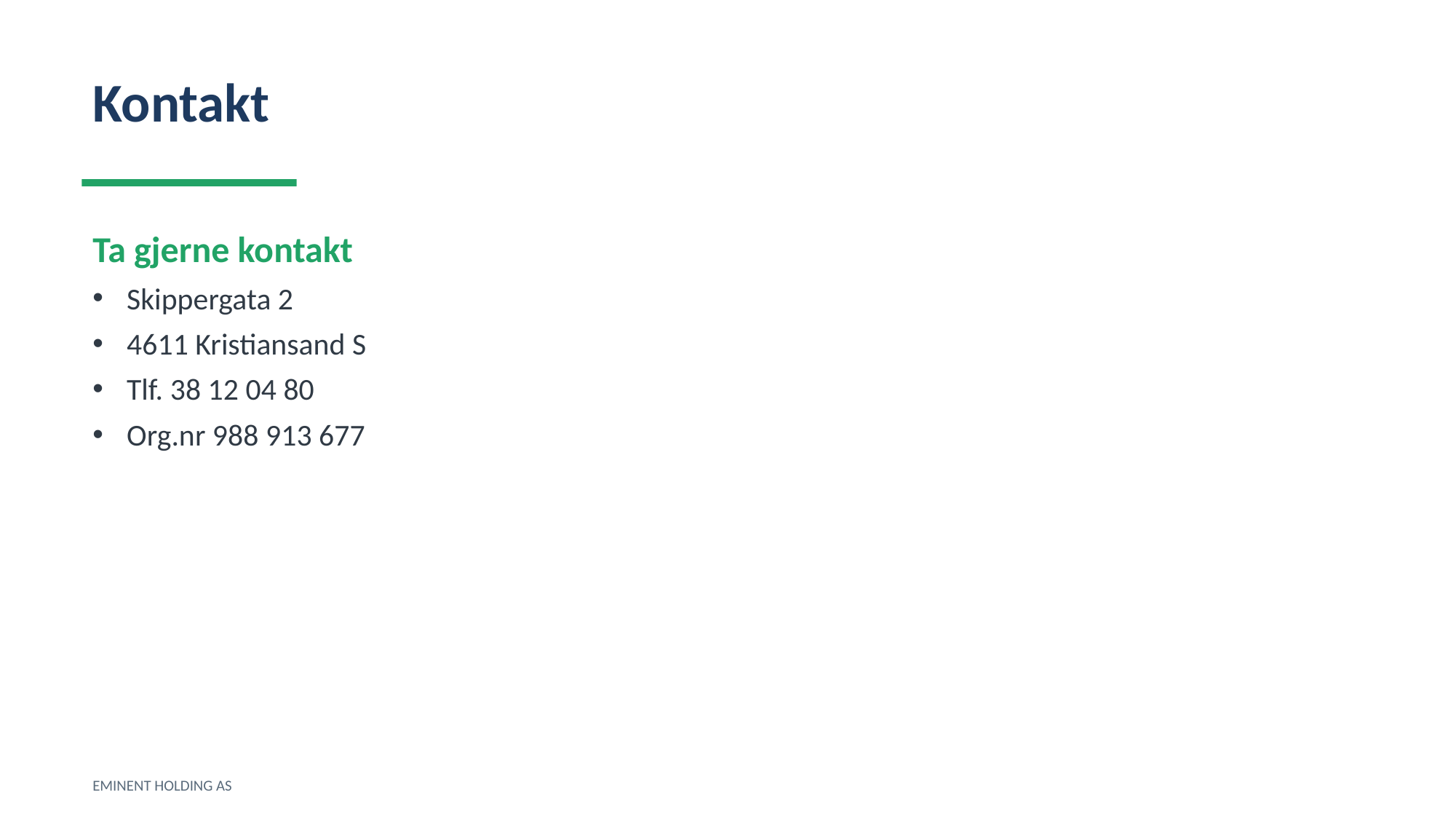

Kontakt

Ta gjerne kontakt
Skippergata 2
4611 Kristiansand S
Tlf. 38 12 04 80
Org.nr 988 913 677
EMINENT HOLDING AS